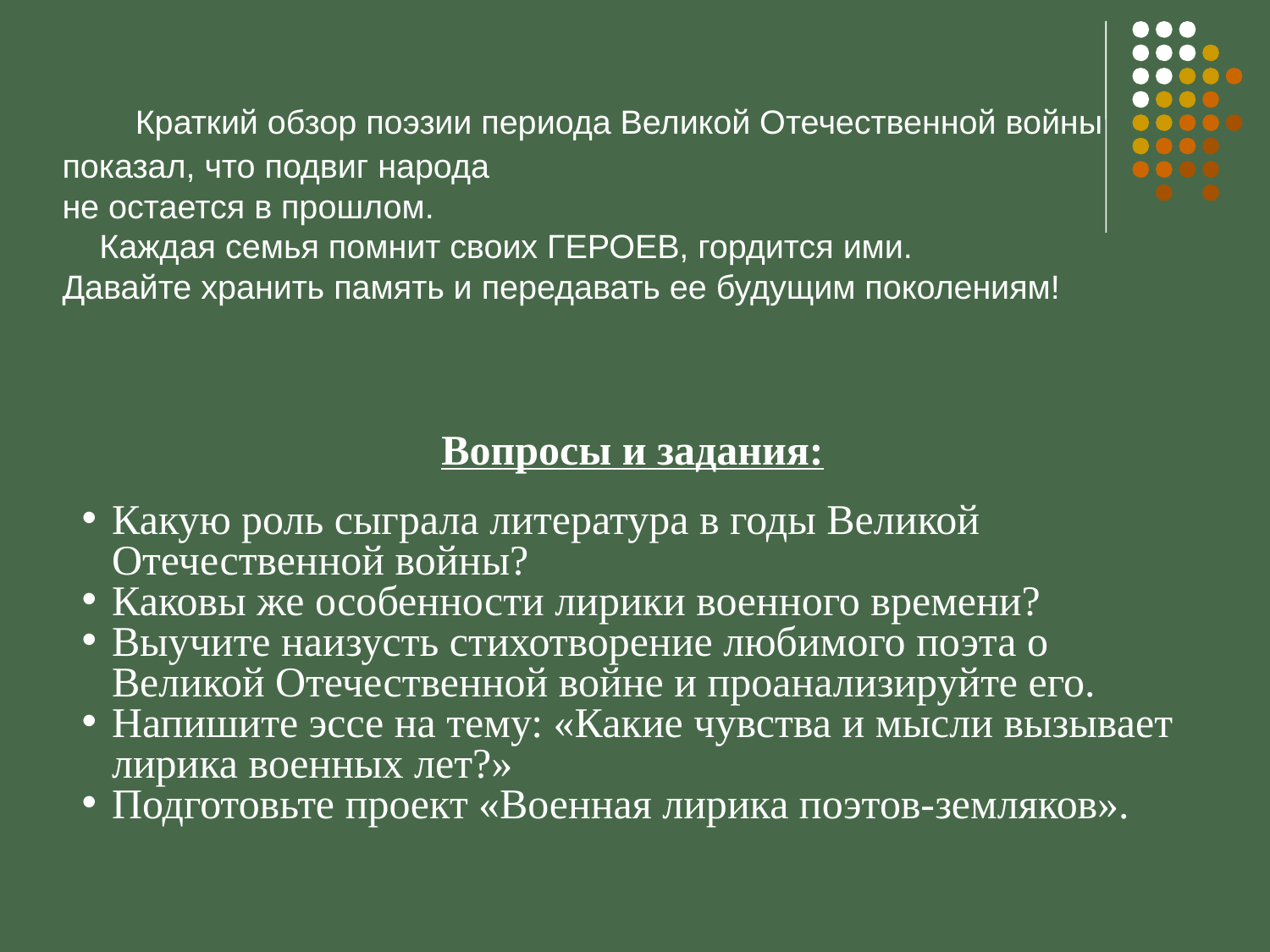

Краткий обзор поэзии периода Великой Отечественной войны показал, что подвиг народа
не остается в прошлом.
    Каждая семья помнит своих ГЕРОЕВ, гордится ими.
Давайте хранить память и передавать ее будущим поколениям!
Вопросы и задания:
Какую роль сыграла литература в годы Великой Отечественной войны?
Каковы же особенности лирики военного времени?
Выучите наизусть стихотворение любимого поэта о Великой Отечественной войне и проанализируйте его.
Напишите эссе на тему: «Какие чувства и мысли вызывает лирика военных лет?»
Подготовьте проект «Военная лирика поэтов-земляков».